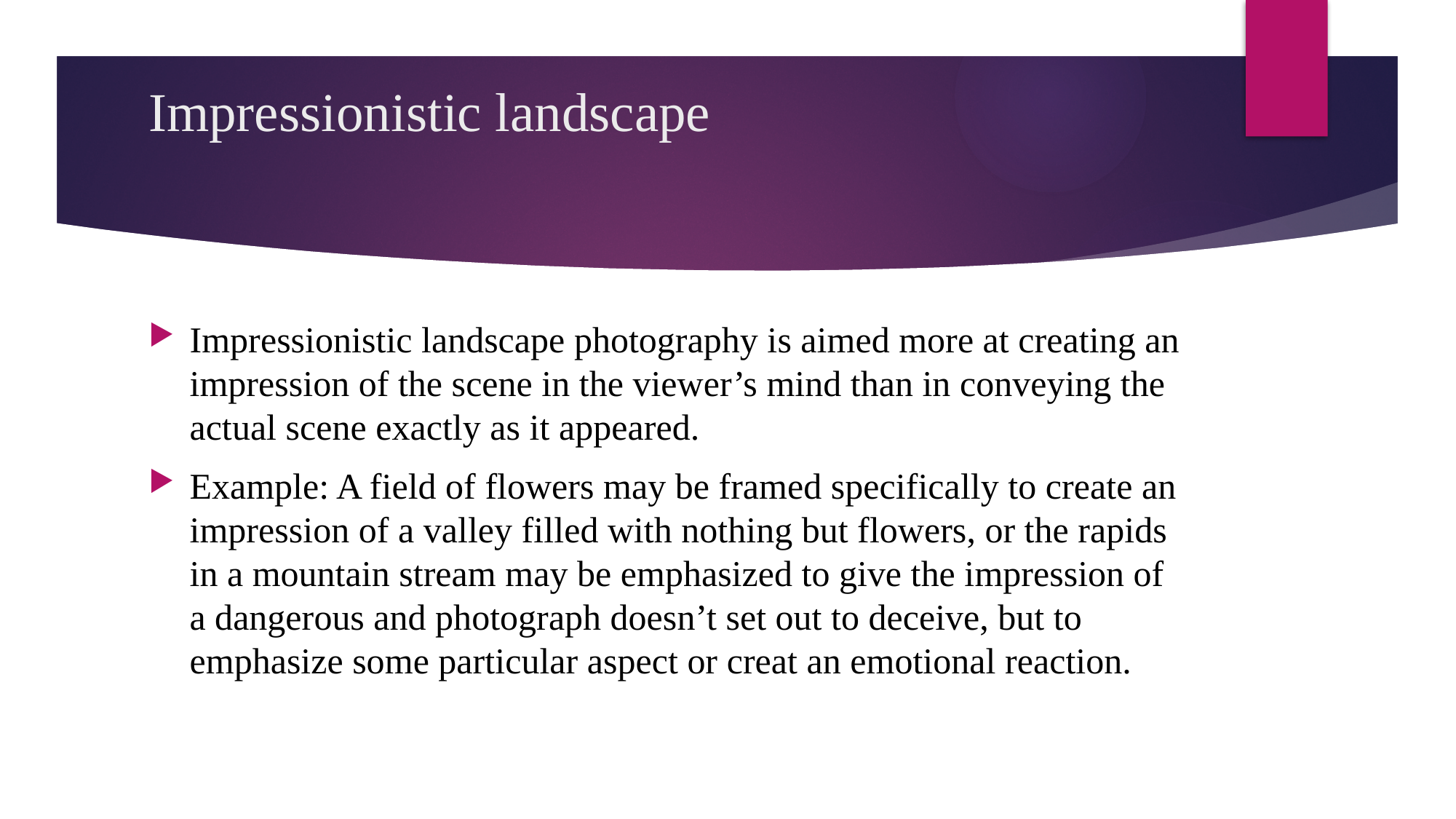

# Impressionistic landscape
Impressionistic landscape photography is aimed more at creating an impression of the scene in the viewer’s mind than in conveying the actual scene exactly as it appeared.
Example: A field of flowers may be framed specifically to create an impression of a valley filled with nothing but flowers, or the rapids in a mountain stream may be emphasized to give the impression of a dangerous and photograph doesn’t set out to deceive, but to emphasize some particular aspect or creat an emotional reaction.